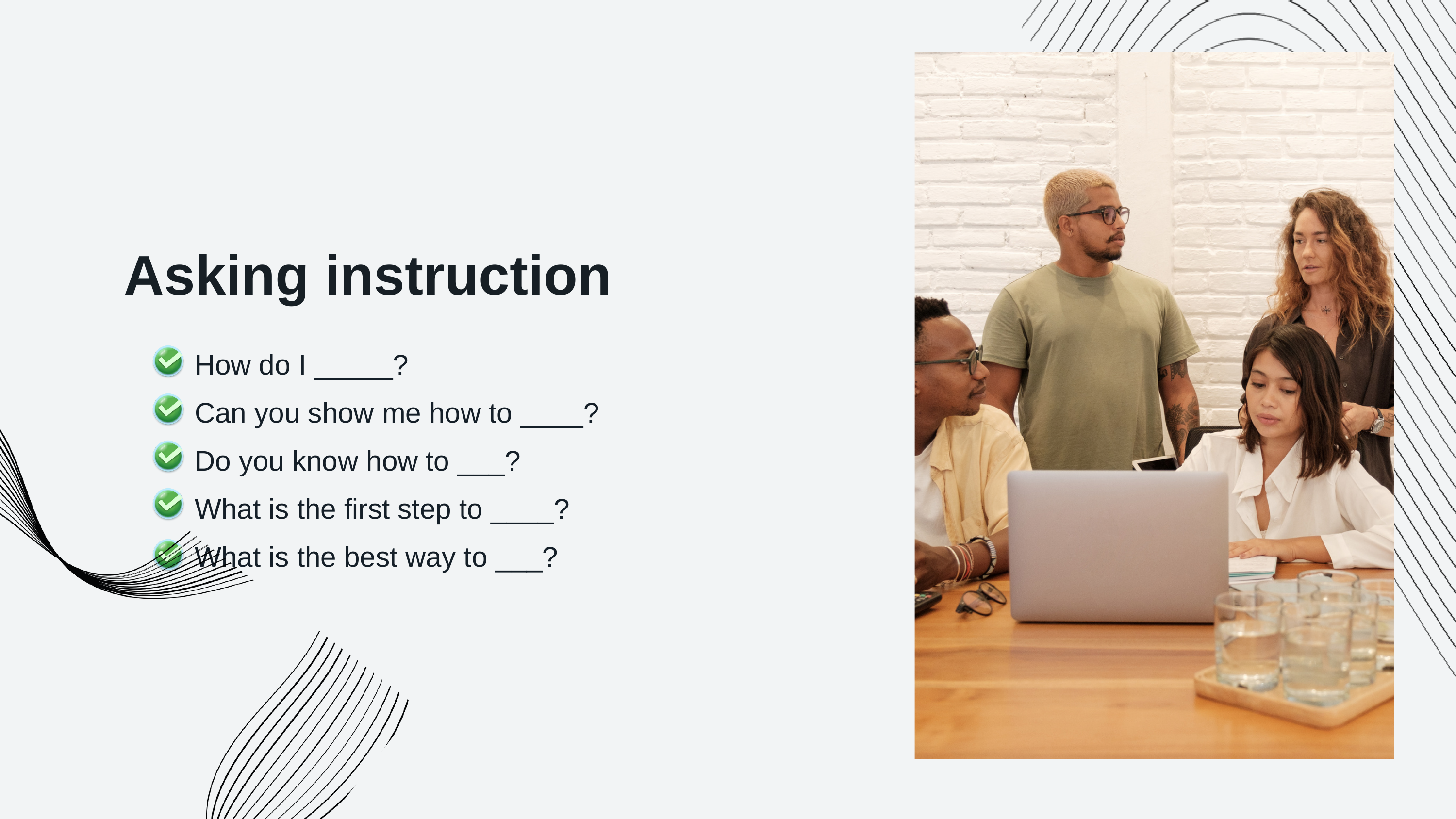

Asking instruction
How do I _____?
Can you show me how to ____?
Do you know how to ___?
What is the first step to ____?
What is the best way to ___?